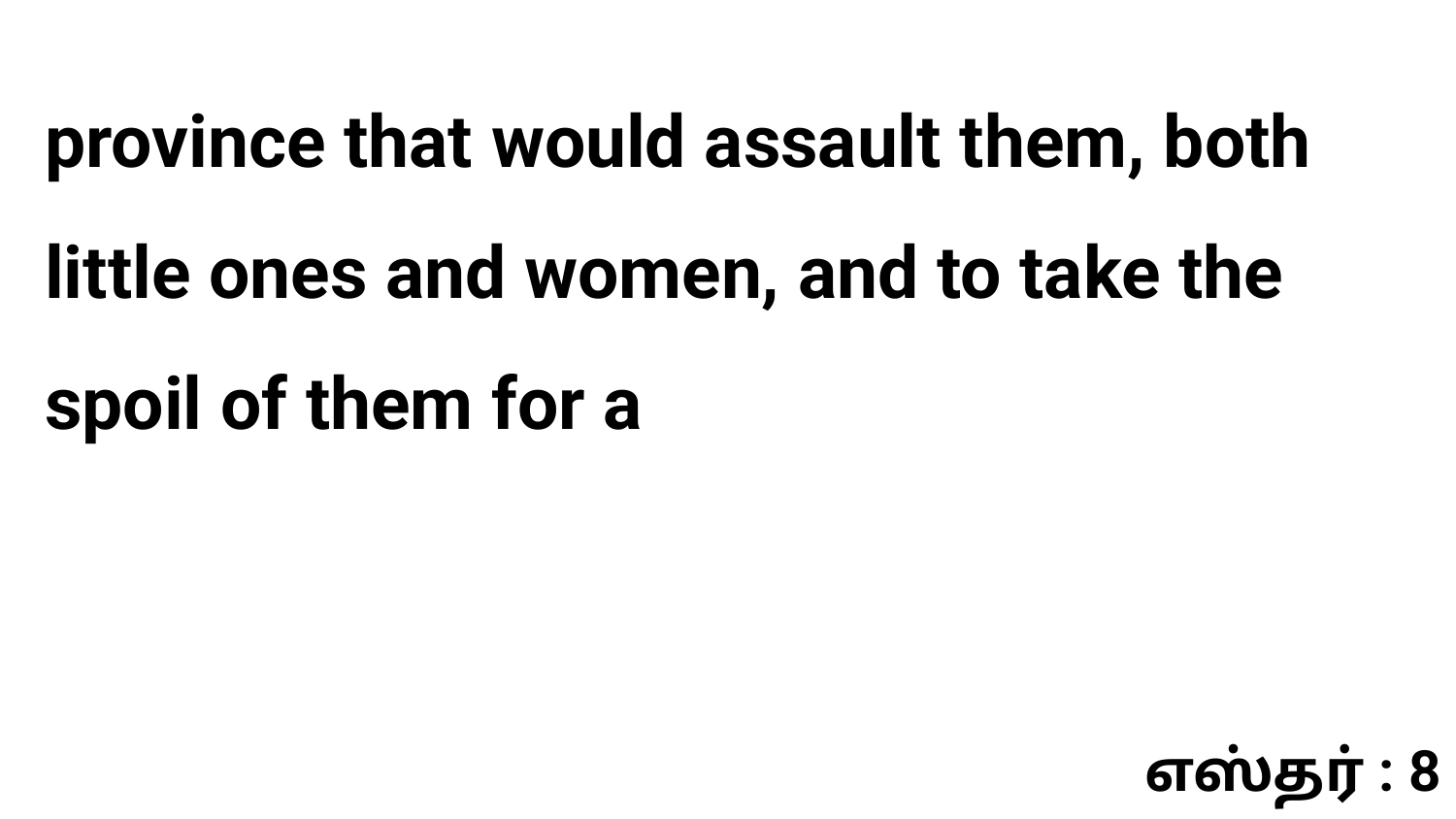

province that would assault them, both little ones and women, and to take the spoil of them for a
எஸ்தர் : 8